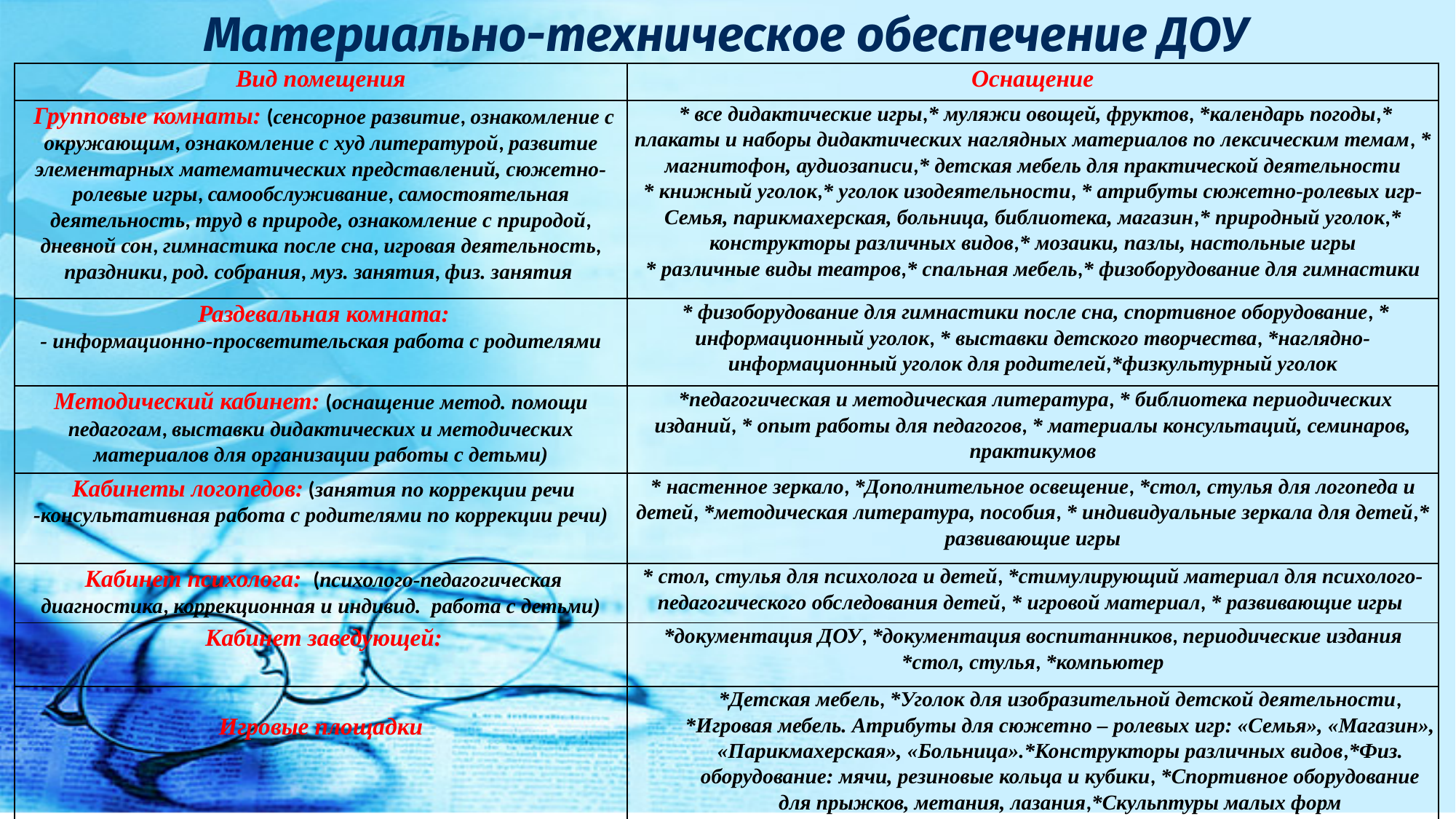

# Материально-техническое обеспечение ДОУ
| Вид помещения | Оснащение |
| --- | --- |
| Групповые комнаты: (сенсорное развитие, ознакомление с окружающим, ознакомление с худ литературой, развитие элементарных математических представлений, сюжетно-ролевые игры, самообслуживание, самостоятельная деятельность, труд в природе, ознакомление с природой, дневной сон, гимнастика после сна, игровая деятельность, праздники, род. собрания, муз. занятия, физ. занятия | \* все дидактические игры,\* муляжи овощей, фруктов, \*календарь погоды,\* плакаты и наборы дидактических наглядных материалов по лексическим темам, \* магнитофон, аудиозаписи,\* детская мебель для практической деятельности \* книжный уголок,\* уголок изодеятельности, \* атрибуты сюжетно-ролевых игр- Семья, парикмахерская, больница, библиотека, магазин,\* природный уголок,\* конструкторы различных видов,\* мозаики, пазлы, настольные игры \* различные виды театров,\* спальная мебель,\* физоборудование для гимнастики |
| Раздевальная комната: - информационно-просветительская работа с родителями | \* физоборудование для гимнастики после сна, спортивное оборудование, \* информационный уголок, \* выставки детского творчества, \*наглядно-информационный уголок для родителей,\*физкультурный уголок |
| Методический кабинет: (оснащение метод. помощи педагогам, выставки дидактических и методических материалов для организации работы с детьми) | \*педагогическая и методическая литература, \* библиотека периодических изданий, \* опыт работы для педагогов, \* материалы консультаций, семинаров, практикумов |
| Кабинеты логопедов: (занятия по коррекции речи -консультативная работа с родителями по коррекции речи) | \* настенное зеркало, \*Дополнительное освещение, \*стол, стулья для логопеда и детей, \*методическая литература, пособия, \* индивидуальные зеркала для детей,\* развивающие игры |
| Кабинет психолога: (психолого-педагогическая диагностика, коррекционная и индивид. работа с детьми) | \* стол, стулья для психолога и детей, \*стимулирующий материал для психолого-педагогического обследования детей, \* игровой материал, \* развивающие игры |
| Кабинет заведующей: | \*документация ДОУ, \*документация воспитанников, периодические издания \*стол, стулья, \*компьютер |
| Игровые площадки | \*Детская мебель, \*Уголок для изобразительной детской деятельности, \*Игровая мебель. Атрибуты для сюжетно – ролевых игр: «Семья», «Магазин», «Парикмахерская», «Больница».\*Конструкторы различных видов,\*Физ. оборудование: мячи, резиновые кольца и кубики, \*Спортивное оборудование для прыжков, метания, лазания,\*Скульптуры малых форм |